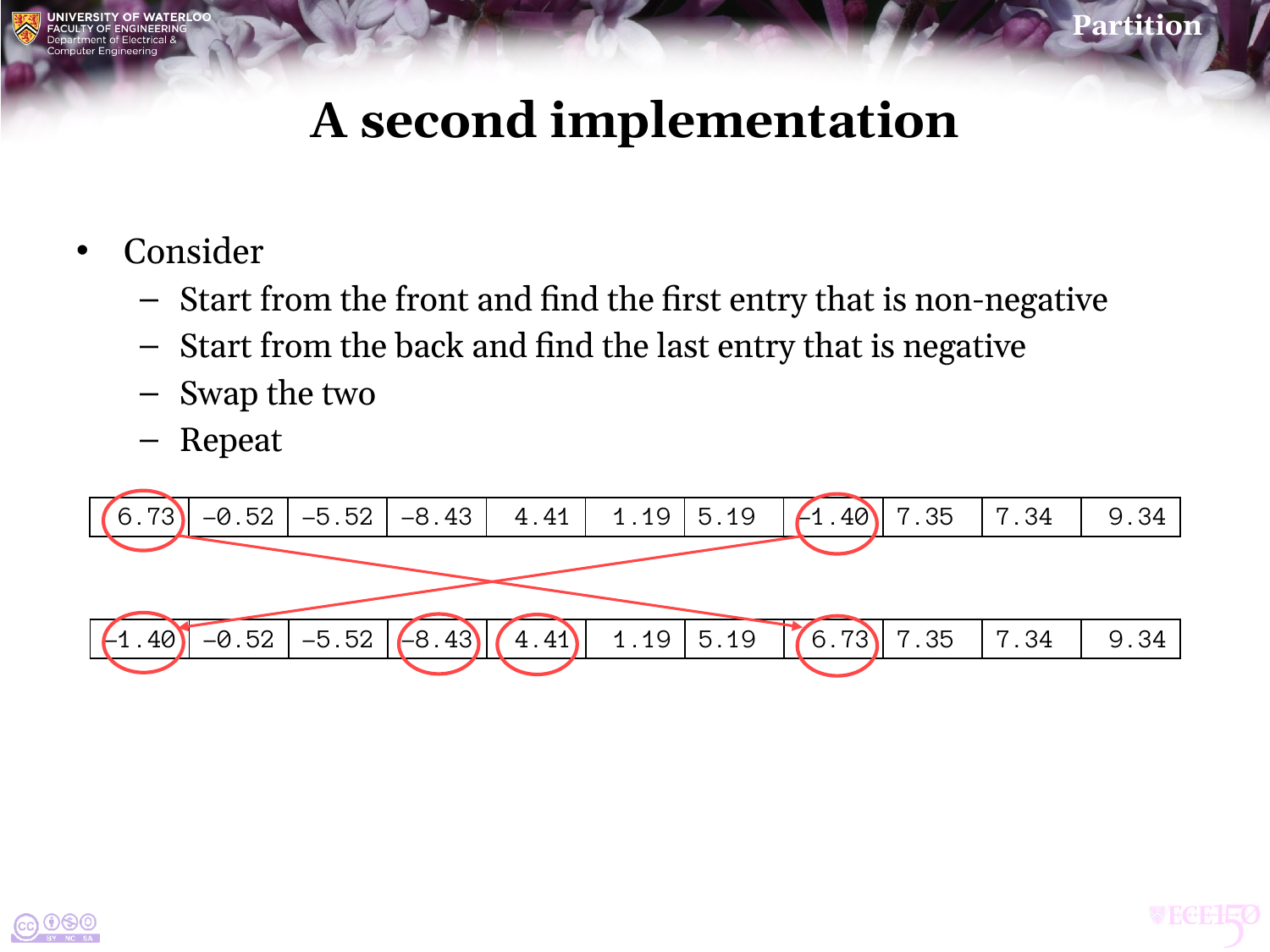

# A second implementation
Consider
Start from the front and find the first entry that is non-negative
Start from the back and find the last entry that is negative
Swap the two
Repeat

| 6.73 | -0.52 | -5.52 | -8.43 | 4.41 | 1.19 | 5.19 | -1.40 | 7.35 | 7.34 | 9.34 |
| --- | --- | --- | --- | --- | --- | --- | --- | --- | --- | --- |

| -1.40 | -0.52 | -5.52 | -8.43 | 4.41 | 1.19 | 5.19 | 6.73 | 7.35 | 7.34 | 9.34 |
| --- | --- | --- | --- | --- | --- | --- | --- | --- | --- | --- |